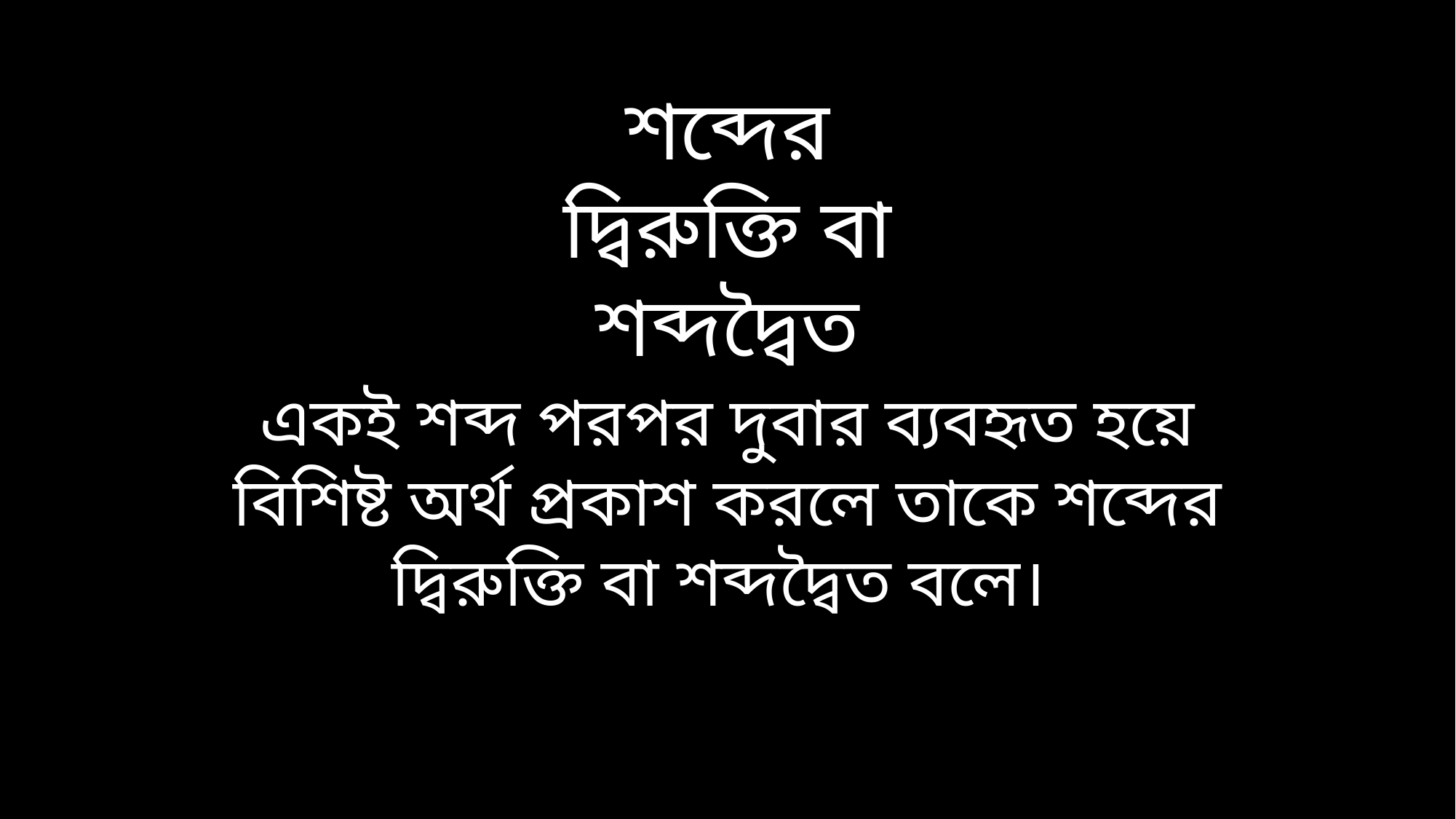

শব্দের দ্বিরুক্তি বা শব্দদ্বৈত
একই শব্দ পরপর দুবার ব্যবহৃত হয়ে বিশিষ্ট অর্থ প্রকাশ করলে তাকে শব্দের দ্বিরুক্তি বা শব্দদ্বৈত বলে।